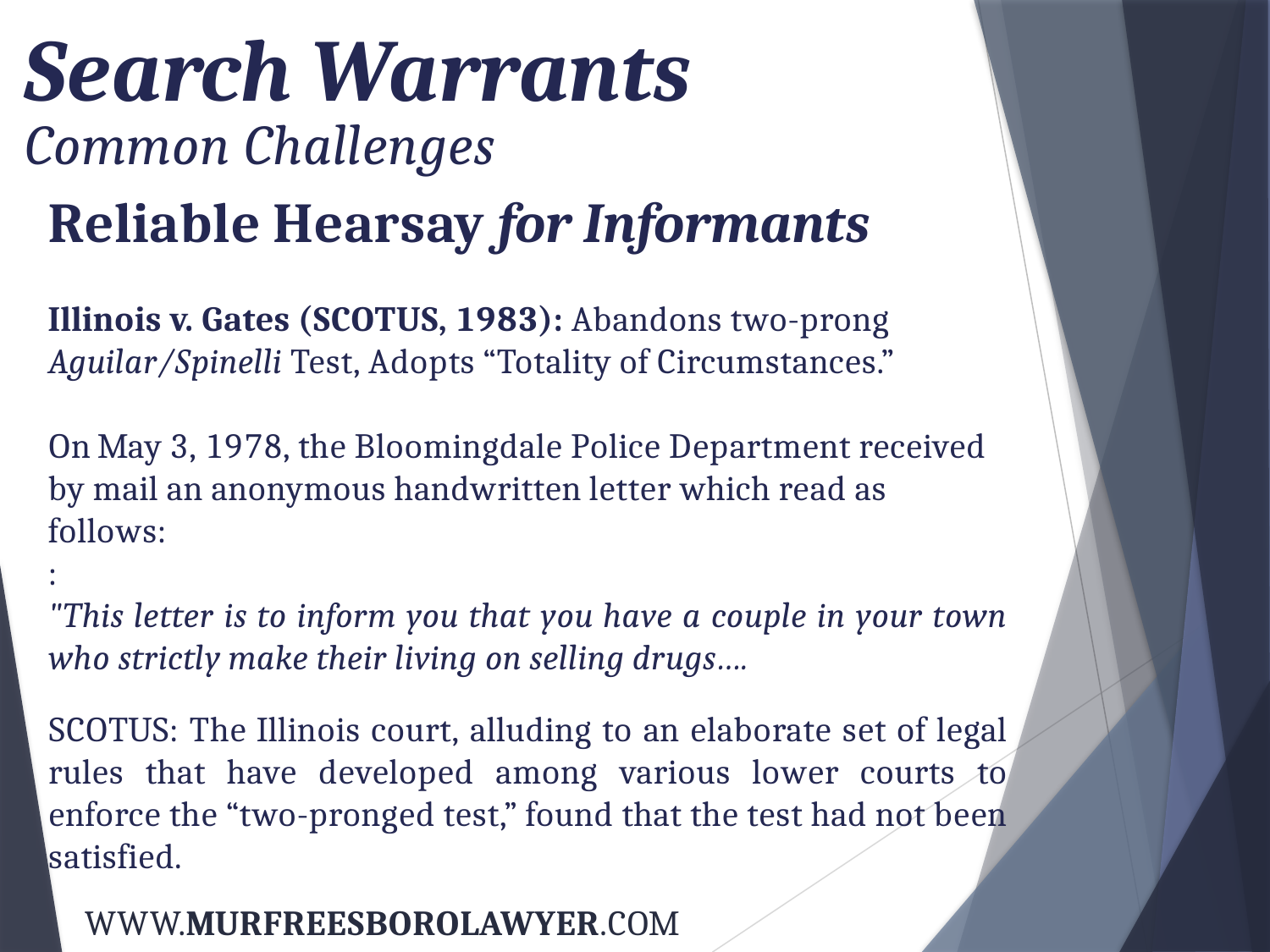

Search Warrants

Common Challenges
Reliable Hearsay for Informants

Illinois v. Gates (SCOTUS, 1983): Abandons two-prong Aguilar/Spinelli Test, Adopts “Totality of Circumstances.”

On May 3, 1978, the Bloomingdale Police Department received by mail an anonymous handwritten letter which read as follows:
:
"This letter is to inform you that you have a couple in your town who strictly make their living on selling drugs….

SCOTUS: The Illinois court, alluding to an elaborate set of legal rules that have developed among various lower courts to enforce the “two-pronged test,” found that the test had not been satisfied.
WWW.MURFREESBOROLAWYER.COM